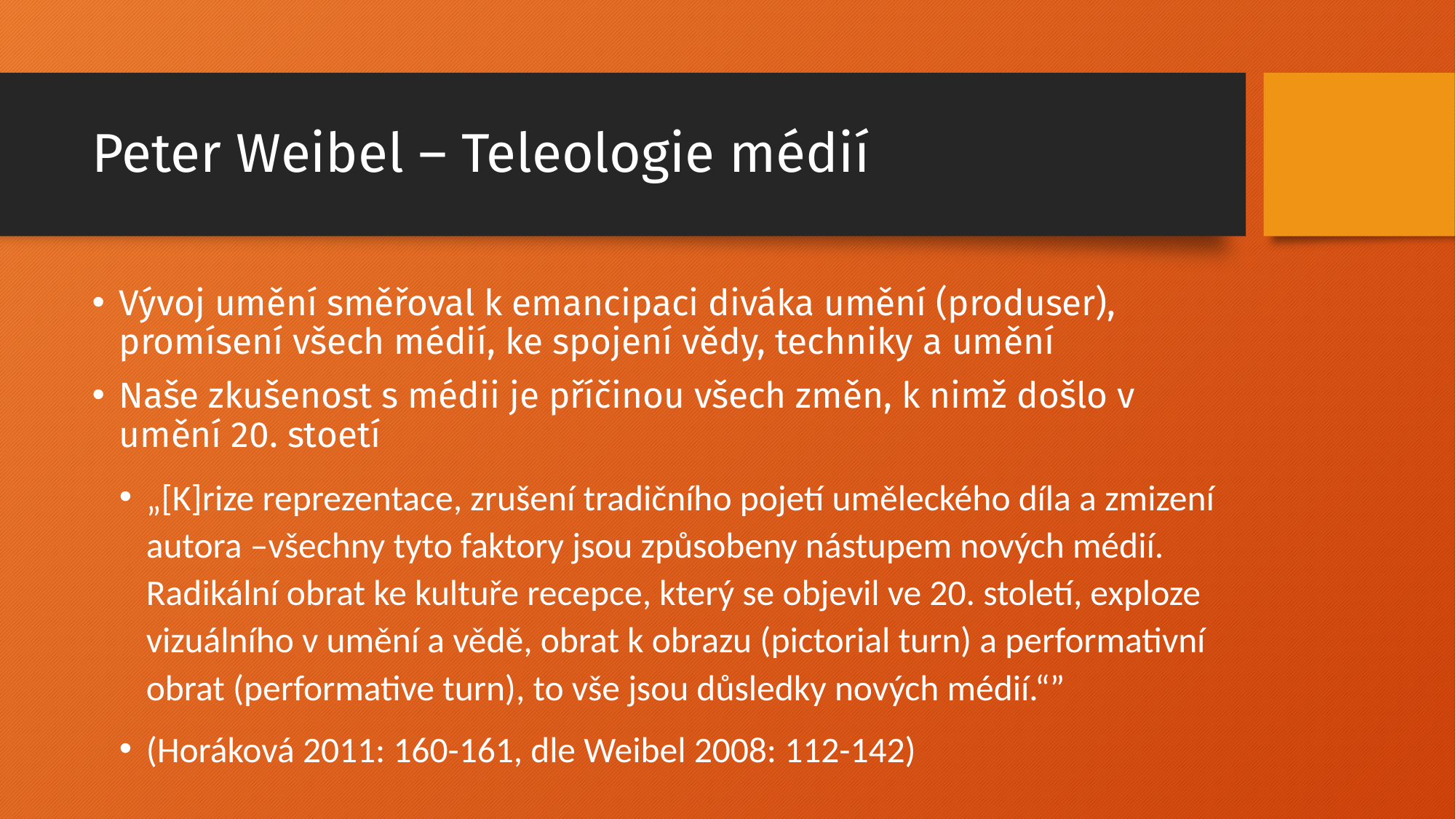

# Peter Weibel – Teleologie médií
Vývoj umění směřoval k emancipaci diváka umění (produser), promísení všech médií, ke spojení vědy, techniky a umění
Naše zkušenost s médii je příčinou všech změn, k nimž došlo v umění 20. stoetí
„[K]rize reprezentace, zrušení tradičního pojetí uměleckého díla a zmizení autora –všechny tyto faktory jsou způsobeny nástupem nových médií. Radikální obrat ke kultuře recepce, který se objevil ve 20. století, exploze vizuálního v umění a vědě, obrat k obrazu (pictorial turn) a performativní obrat (performative turn), to vše jsou důsledky nových médií.“”
(Horáková 2011: 160-161, dle Weibel 2008: 112-142)